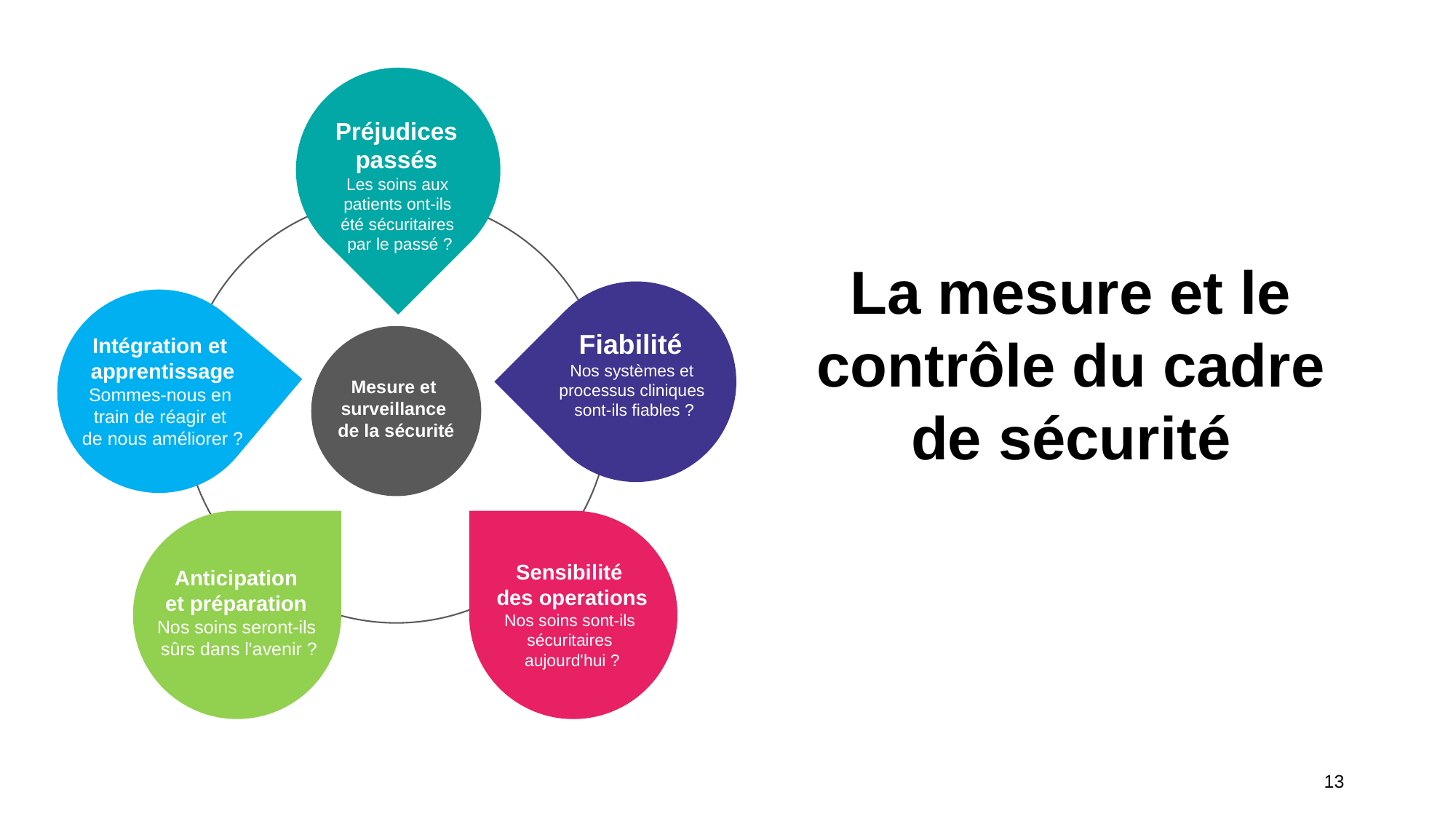

Préjudices
passés
Les soins aux
patients ont-ils
été sécuritaires
par le passé ?

Fiabilité
Nos systèmes et
processus cliniques
sont-ils fiables ?

Intégration et
apprentissage
Sommes-nous en
train de réagir et
de nous améliorer ?

Mesure et
surveillance
de la sécurité

Anticipation
et préparation
Nos soins seront-ils
sûrs dans l'avenir ?

Sensibilité
des operations
Nos soins sont-ils
sécuritaires
aujourd'hui ?
La mesure et le contrôle du cadre de sécurité
13